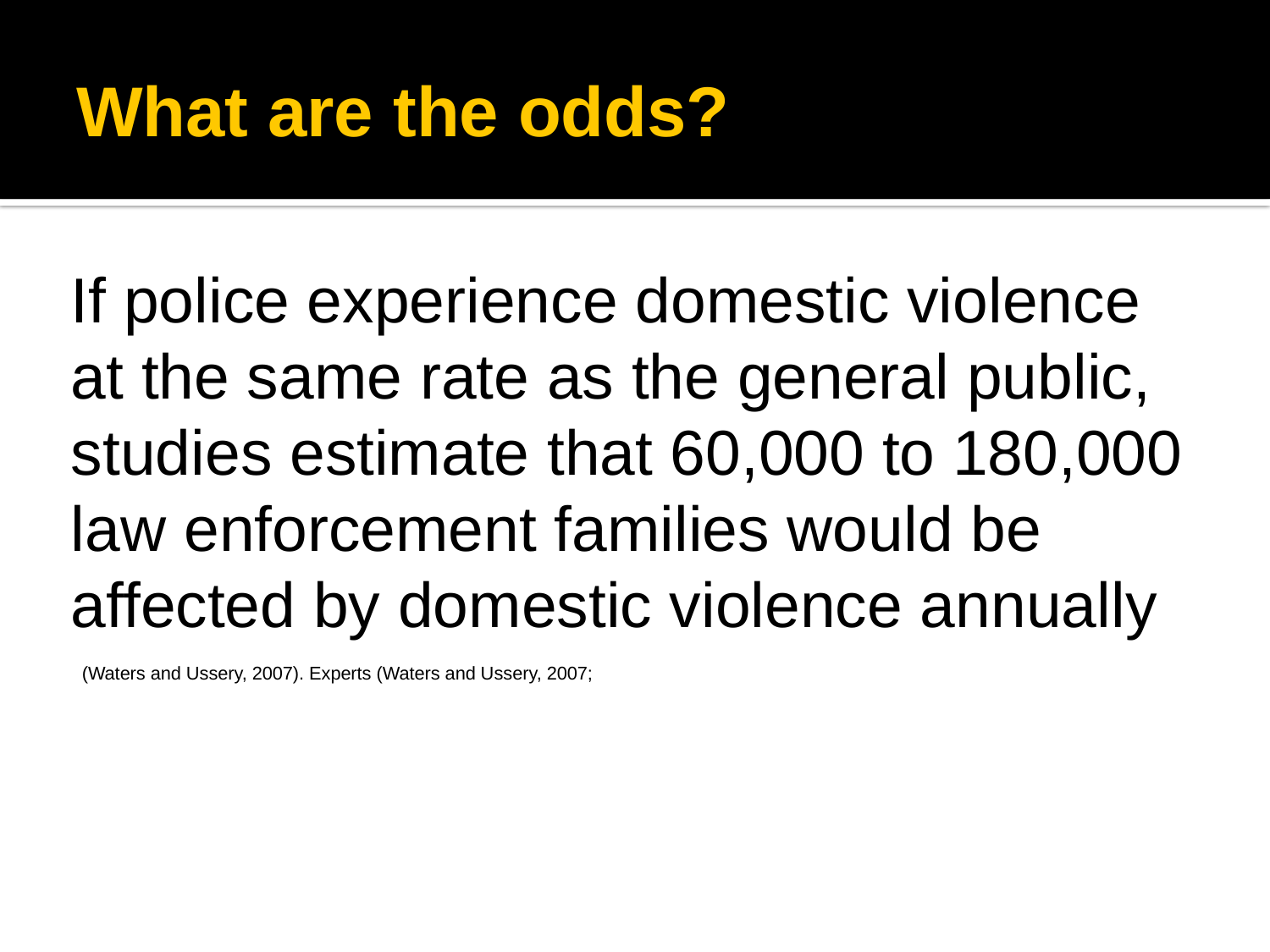

# What are the odds?
If police experience domestic violence at the same rate as the general public, studies estimate that 60,000 to 180,000 law enforcement families would be affected by domestic violence annually
 (Waters and Ussery, 2007). Experts (Waters and Ussery, 2007;

16